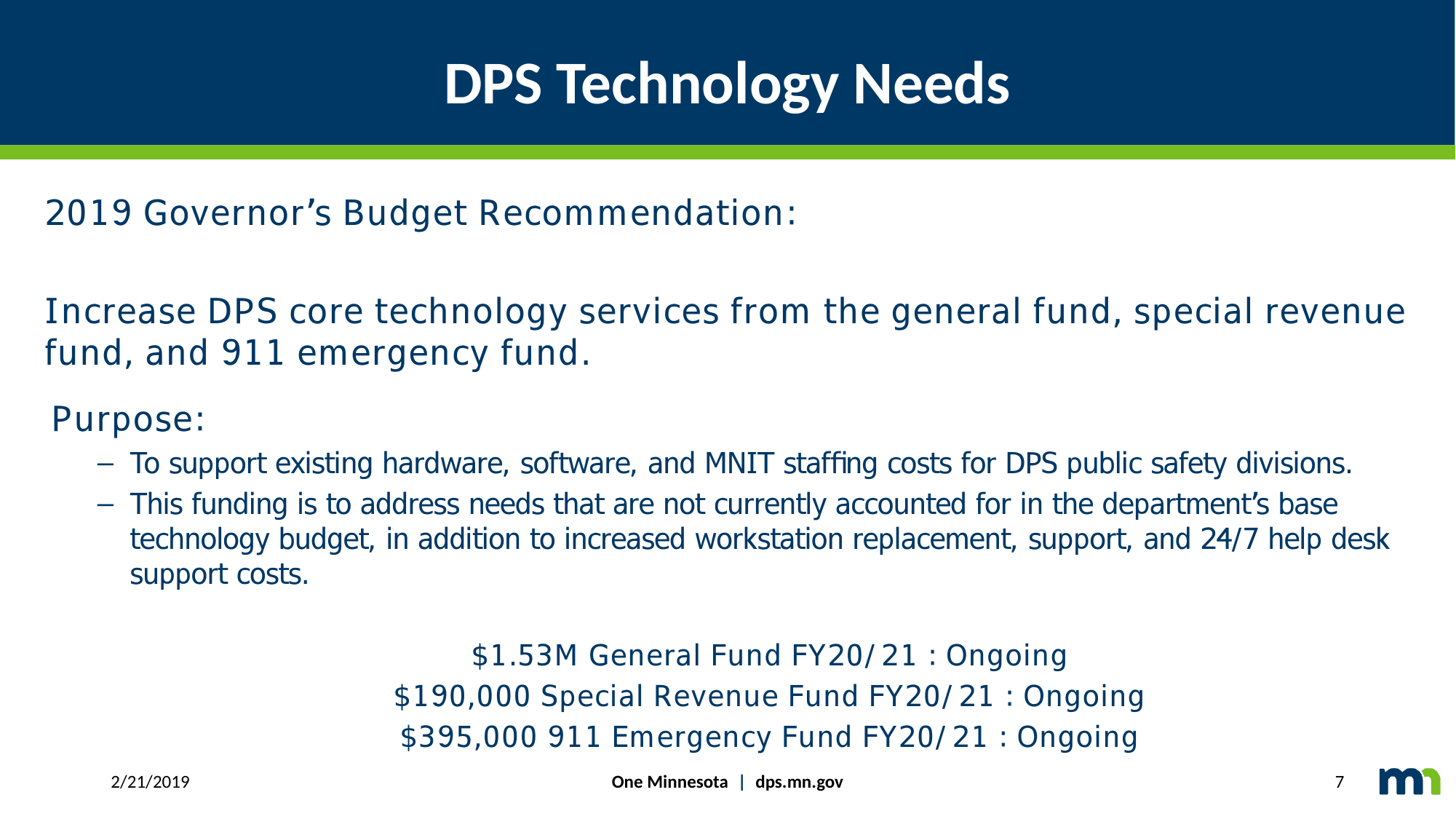

# DPS Technology Needs
2019 Governor’s Budget Recommendation:

Increase DPS core technology services from the general fund, special revenue fund, and 911 emergency fund.

Purpose:
To support existing hardware, software, and MNIT staffing costs for DPS public safety divisions.
This funding is to address needs that are not currently accounted for in the department’s base technology budget, in addition to increased workstation replacement, support, and 24/7 help desk support costs.

$1.53M General Fund FY20/21 : Ongoing
$190,000 Special Revenue Fund FY20/21 : Ongoing
$395,000 911 Emergency Fund FY20/21 : Ongoing

One Minnesota | dps.mn.gov
2/21/2019
7